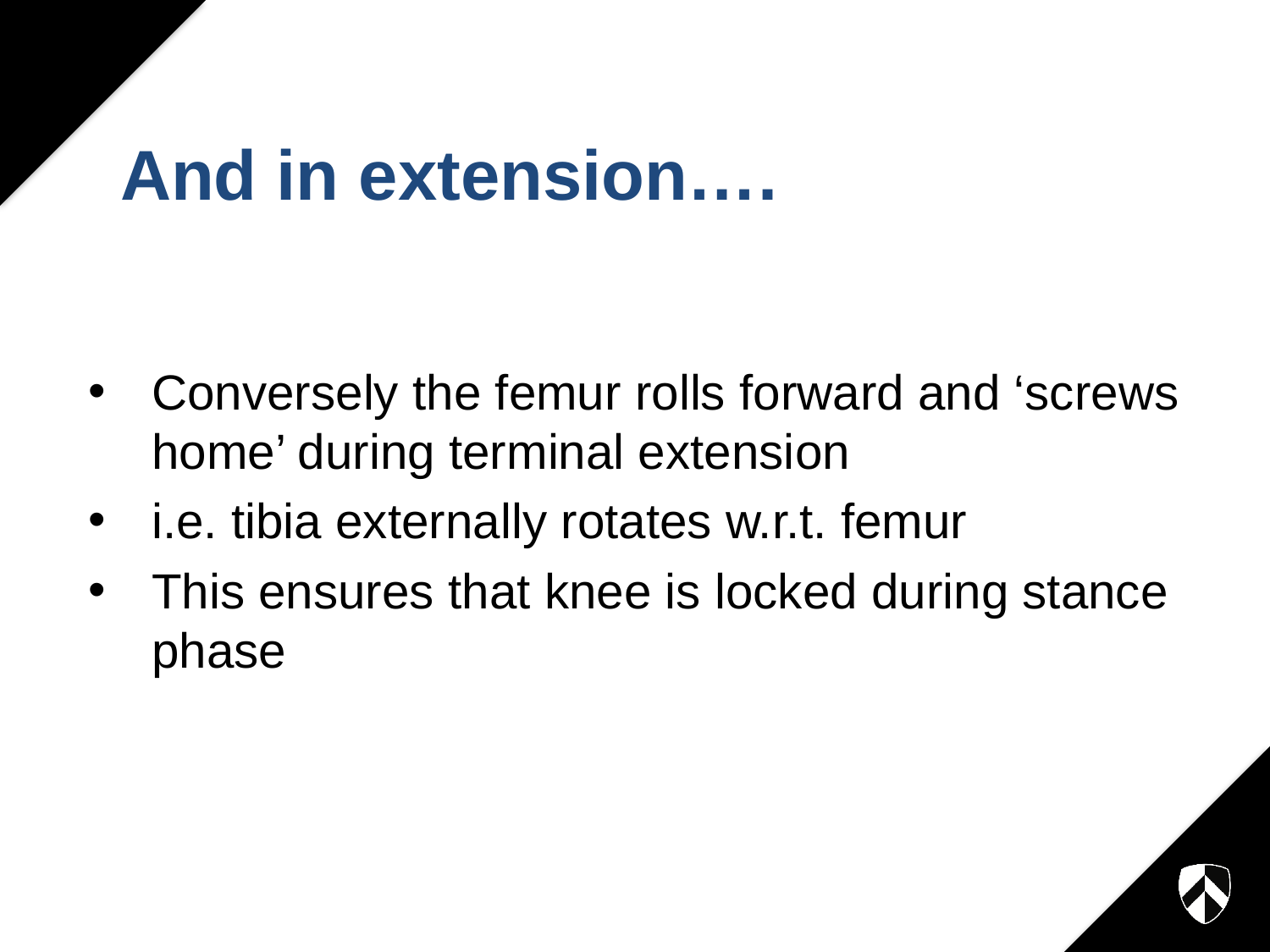

# And in extension….
Conversely the femur rolls forward and ‘screws home’ during terminal extension
i.e. tibia externally rotates w.r.t. femur
This ensures that knee is locked during stance phase